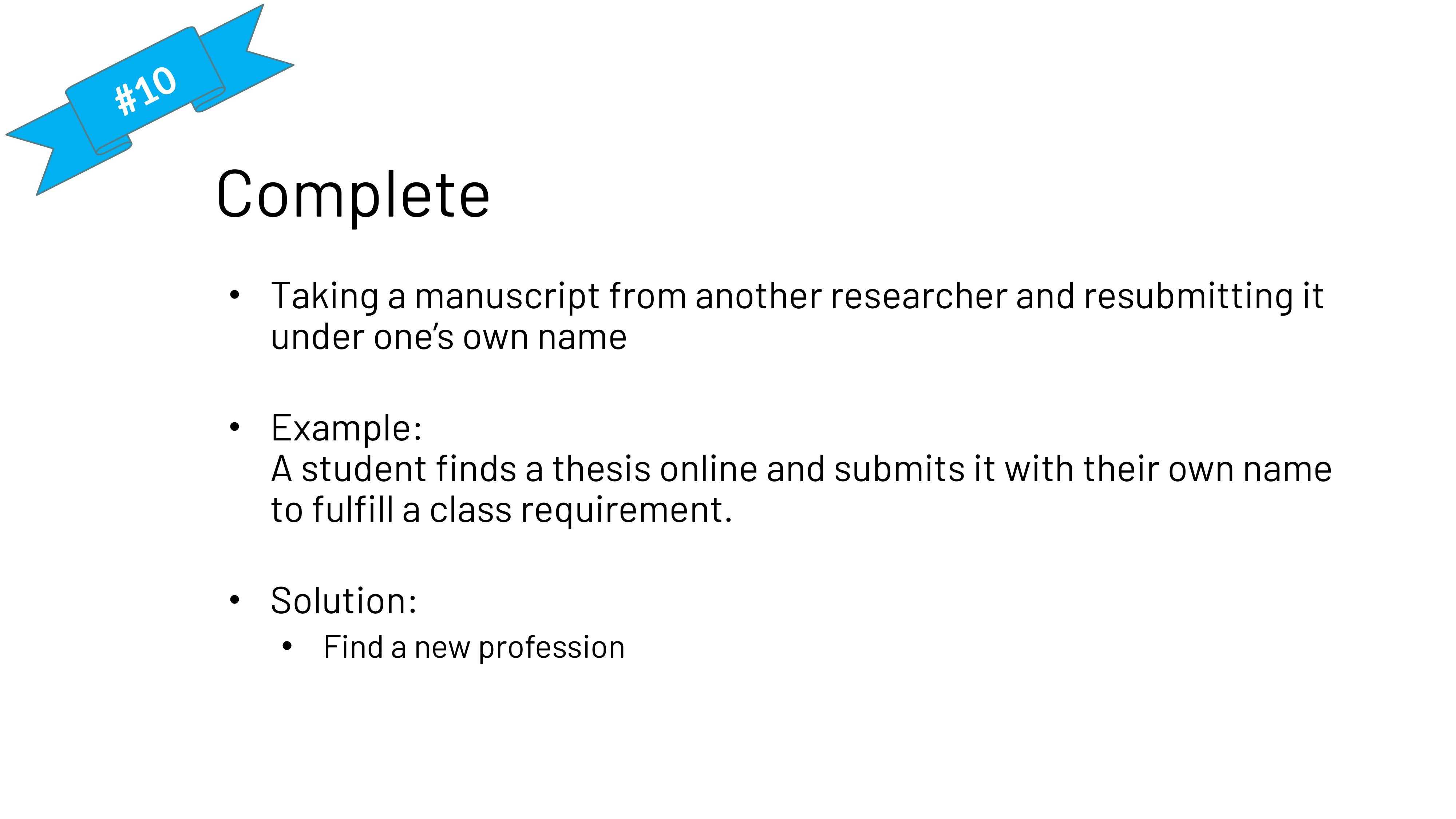

#10
Complete
Taking a manuscript from another researcher and resubmitting it under one’s own name

Example:
A student finds a thesis online and submits it with their own name to fulfill a class requirement.

Solution:
Find a new profession